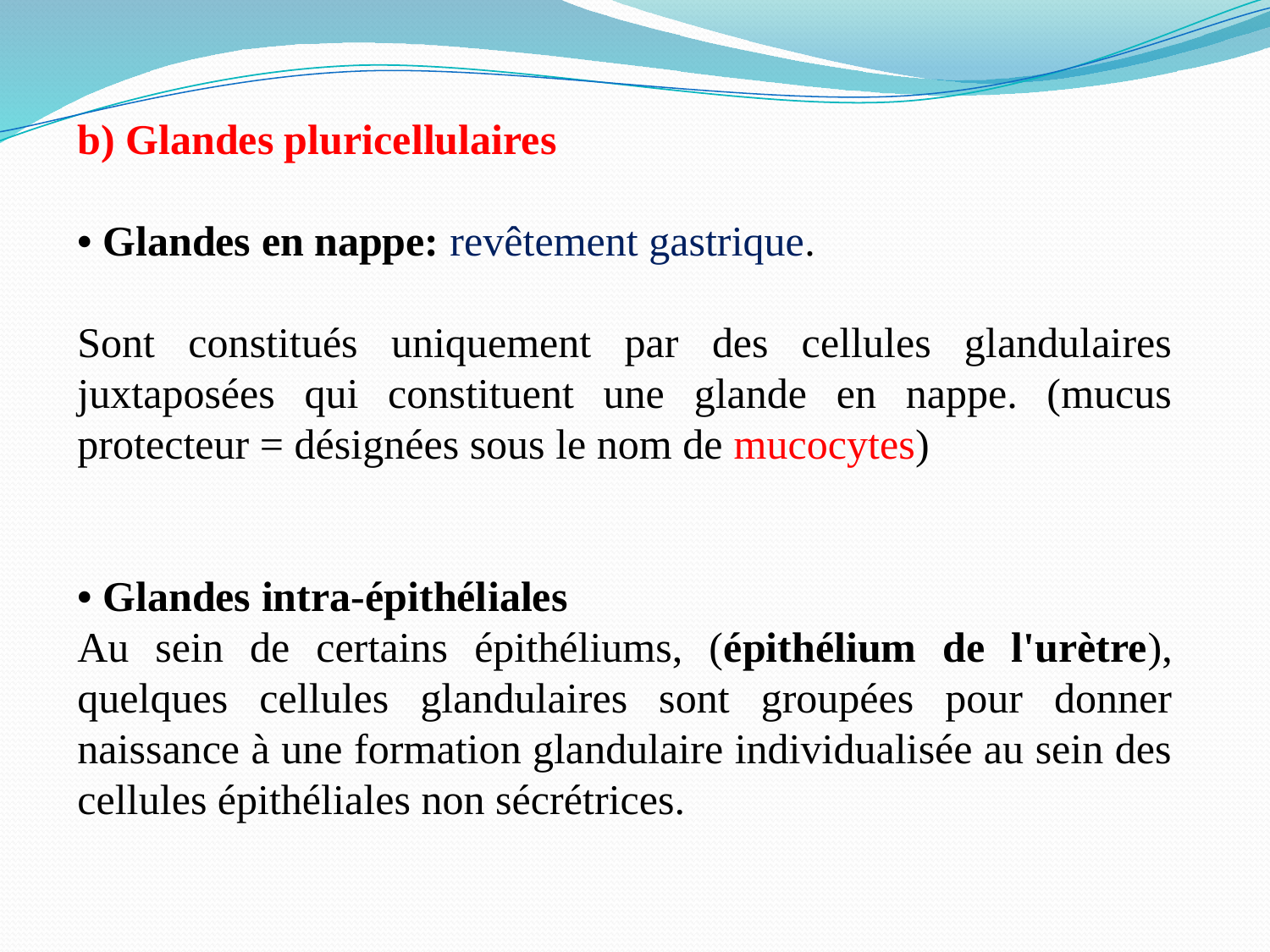

b) Glandes pluricellulaires

• Glandes en nappe: revêtement gastrique.

Sont constitués uniquement par des cellules glandulaires juxtaposées qui constituent une glande en nappe. (mucus protecteur = désignées sous le nom de mucocytes)

• Glandes intra-épithéliales
Au sein de certains épithéliums, (épithélium de l'urètre), quelques cellules glandulaires sont groupées pour donner naissance à une formation glandulaire individualisée au sein des cellules épithéliales non sécrétrices.